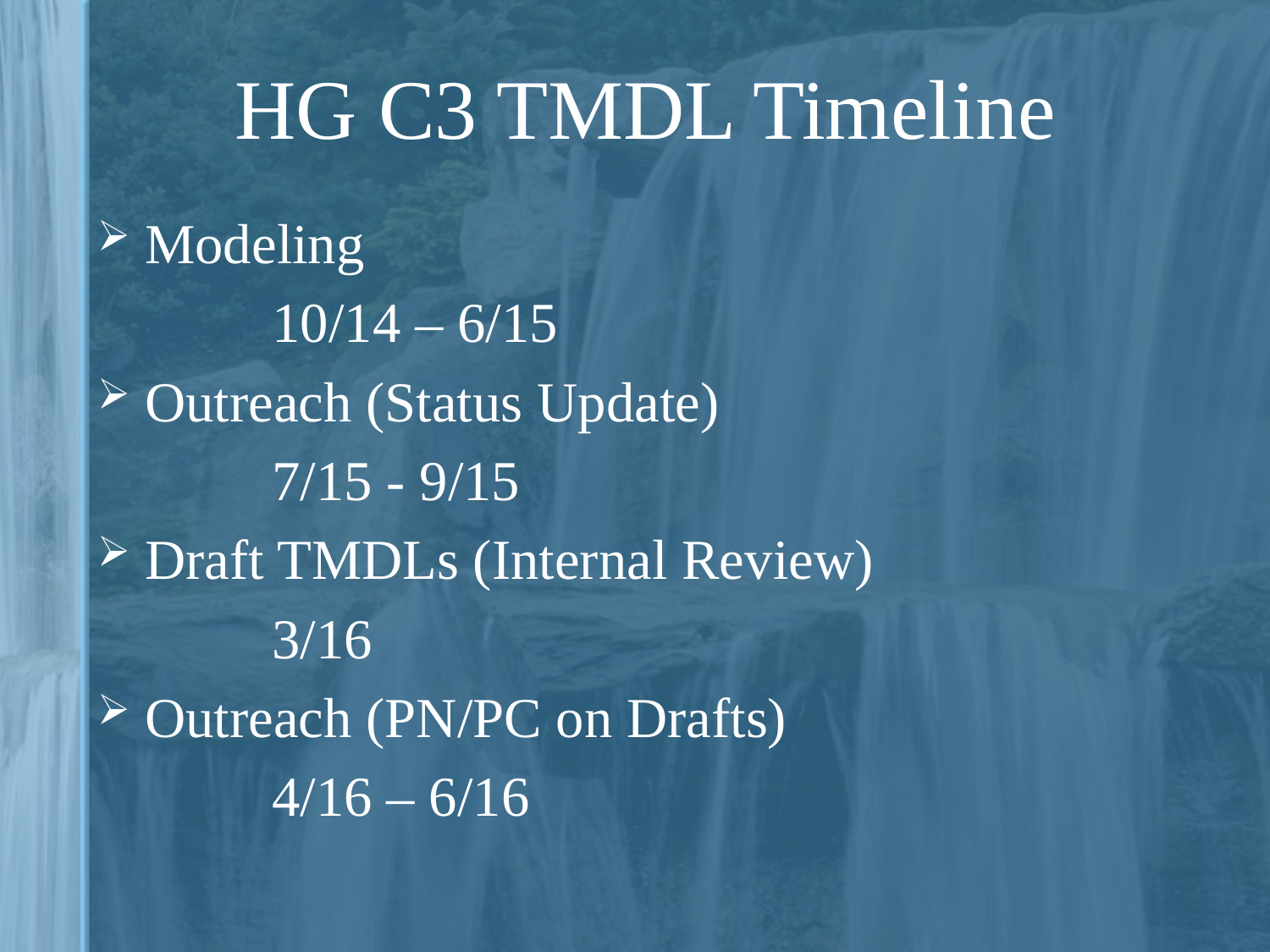

# HG C3 TMDL Timeline
Modeling
		10/14 – 6/15
Outreach (Status Update)
		7/15 - 9/15
Draft TMDLs (Internal Review)
		3/16
Outreach (PN/PC on Drafts)
		4/16 – 6/16